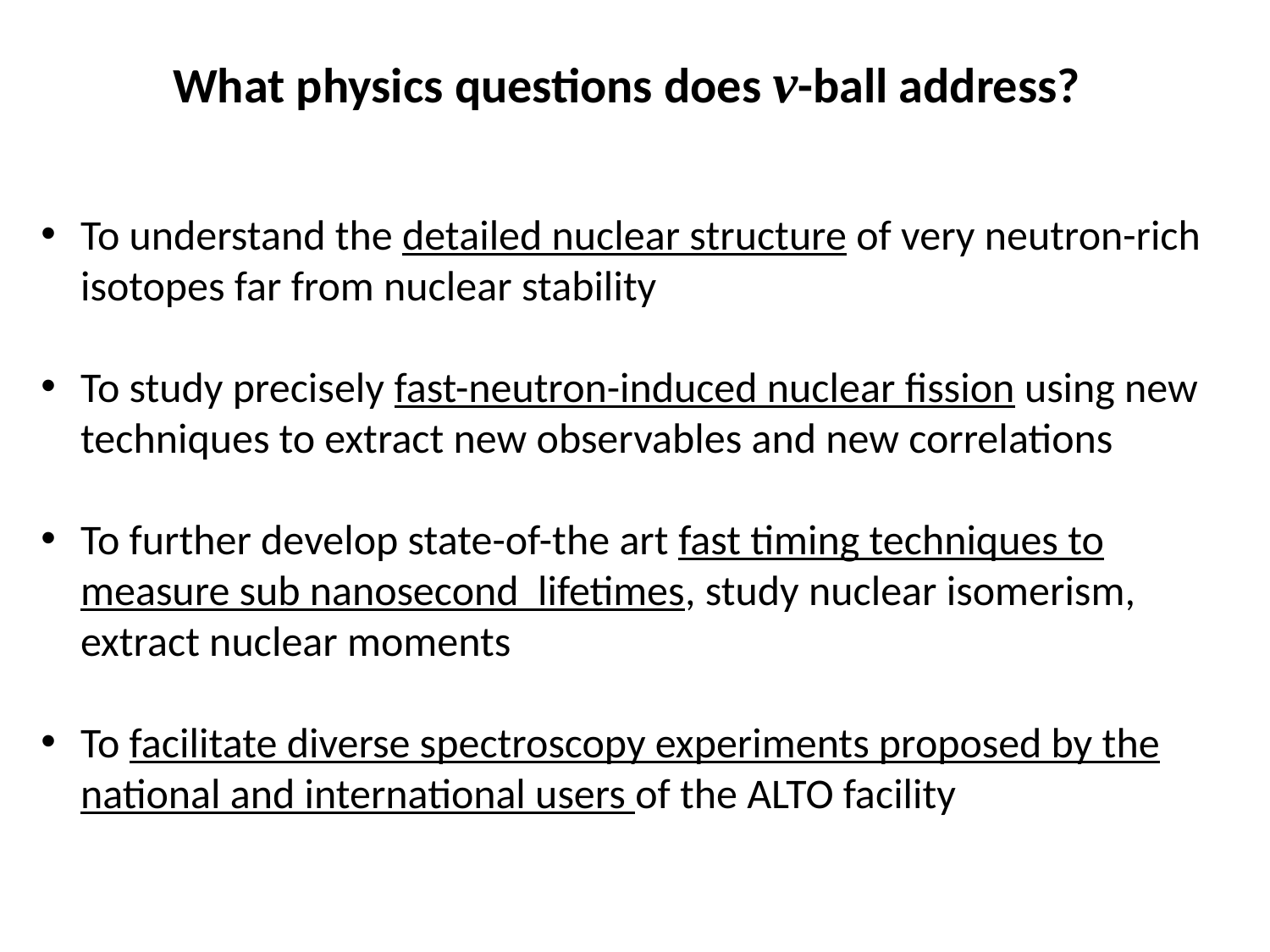

What physics questions does ν-ball address?

To understand the detailed nuclear structure of very neutron-rich isotopes far from nuclear stability

To study precisely fast-neutron-induced nuclear fission using new techniques to extract new observables and new correlations

To further develop state-of-the art fast timing techniques to measure sub nanosecond  lifetimes, study nuclear isomerism, extract nuclear moments

To facilitate diverse spectroscopy experiments proposed by the national and international users of the ALTO facility